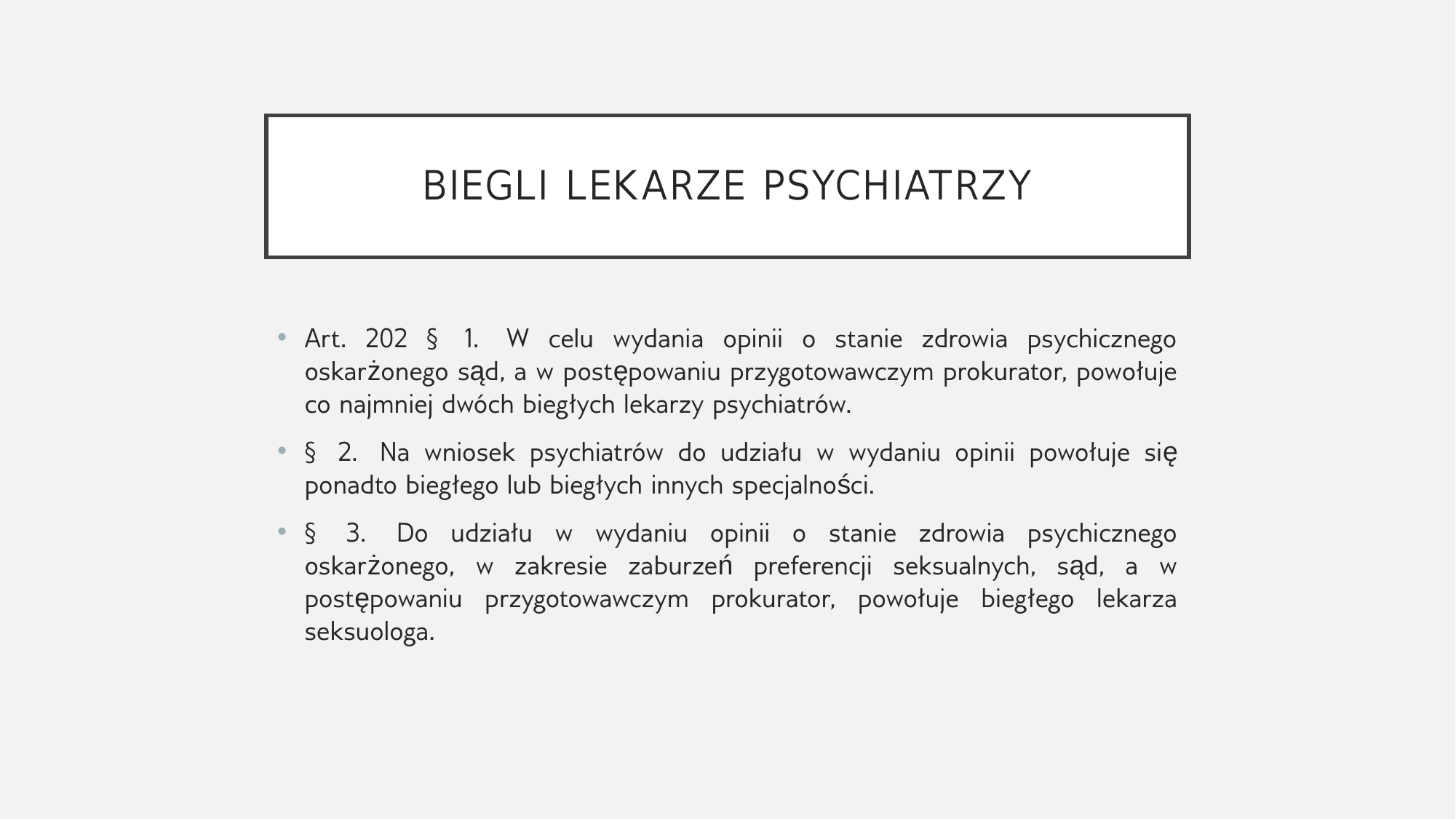

# Biegli lekarze psychiatrzy
Art. 202 §  1.  W celu wydania opinii o stanie zdrowia psychicznego oskarżonego sąd, a w postępowaniu przygotowawczym prokurator, powołuje co najmniej dwóch biegłych lekarzy psychiatrów.
§  2.  Na wniosek psychiatrów do udziału w wydaniu opinii powołuje się ponadto biegłego lub biegłych innych specjalności.
§  3.  Do udziału w wydaniu opinii o stanie zdrowia psychicznego oskarżonego, w zakresie zaburzeń preferencji seksualnych, sąd, a w postępowaniu przygotowawczym prokurator, powołuje biegłego lekarza seksuologa.